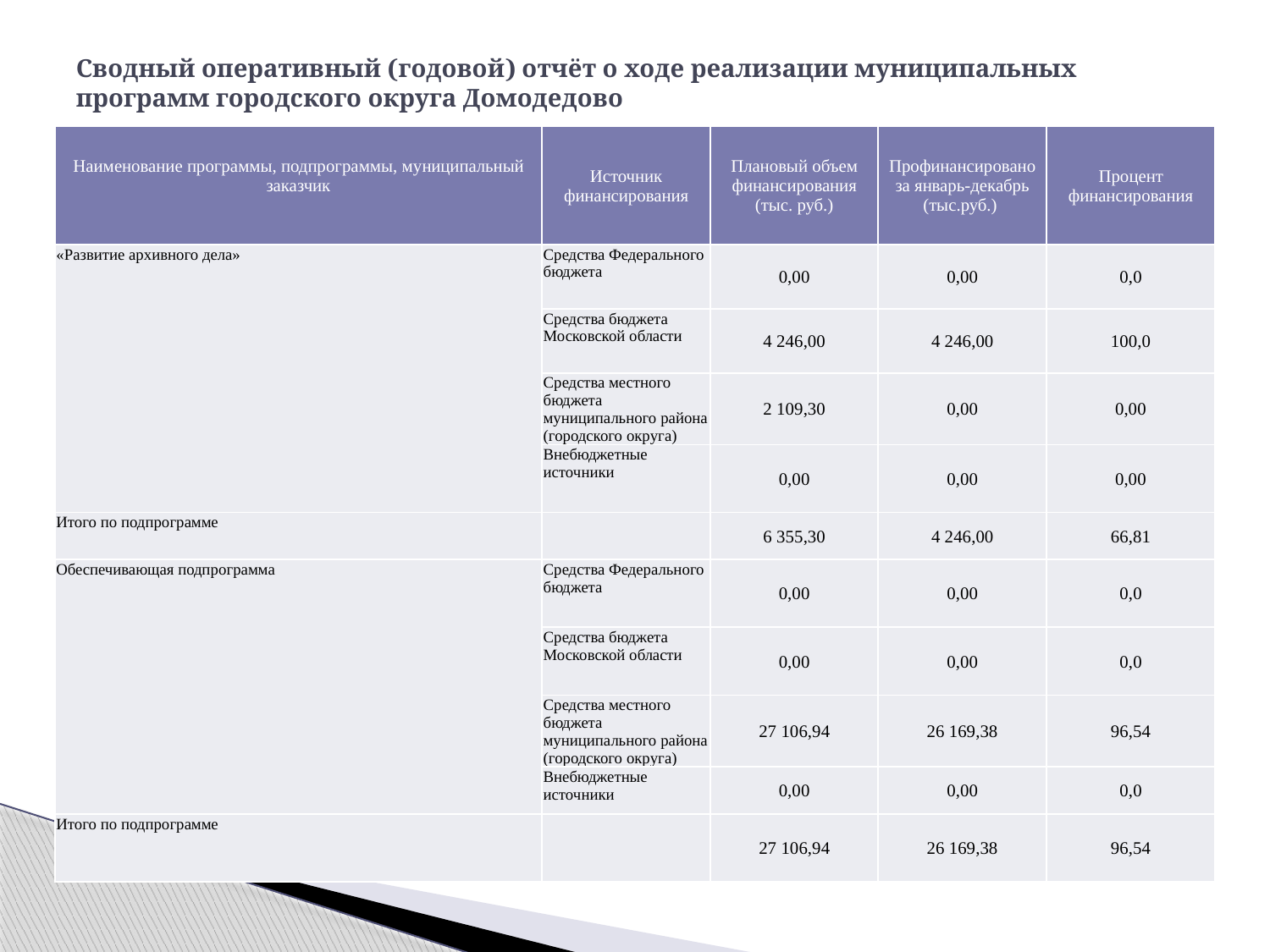

# Сводный оперативный (годовой) отчёт о ходе реализации муниципальных программ городского округа Домодедово
| Наименование программы, подпрограммы, муниципальный заказчик | Источник финансирования | Плановый объем финансирования (тыс. руб.) | Профинансировано за январь-декабрь (тыс.руб.) | Процент финансирования |
| --- | --- | --- | --- | --- |
| «Развитие архивного дела» | Средства Федерального бюджета | 0,00 | 0,00 | 0,0 |
|  | Средства бюджета Московской области | 4 246,00 | 4 246,00 | 100,0 |
|  | Средства местного бюджета муниципального района (городского округа) | 2 109,30 | 0,00 | 0,00 |
|  | Внебюджетные источники | 0,00 | 0,00 | 0,00 |
| Итого по подпрограмме |  | 6 355,30 | 4 246,00 | 66,81 |
| Обеспечивающая подпрограмма | Средства Федерального бюджета | 0,00 | 0,00 | 0,0 |
|  | Средства бюджета Московской области | 0,00 | 0,00 | 0,0 |
|  | Средства местного бюджета муниципального района (городского округа) | 27 106,94 | 26 169,38 | 96,54 |
|  | Внебюджетные источники | 0,00 | 0,00 | 0,0 |
| Итого по подпрограмме |  | 27 106,94 | 26 169,38 | 96,54 |